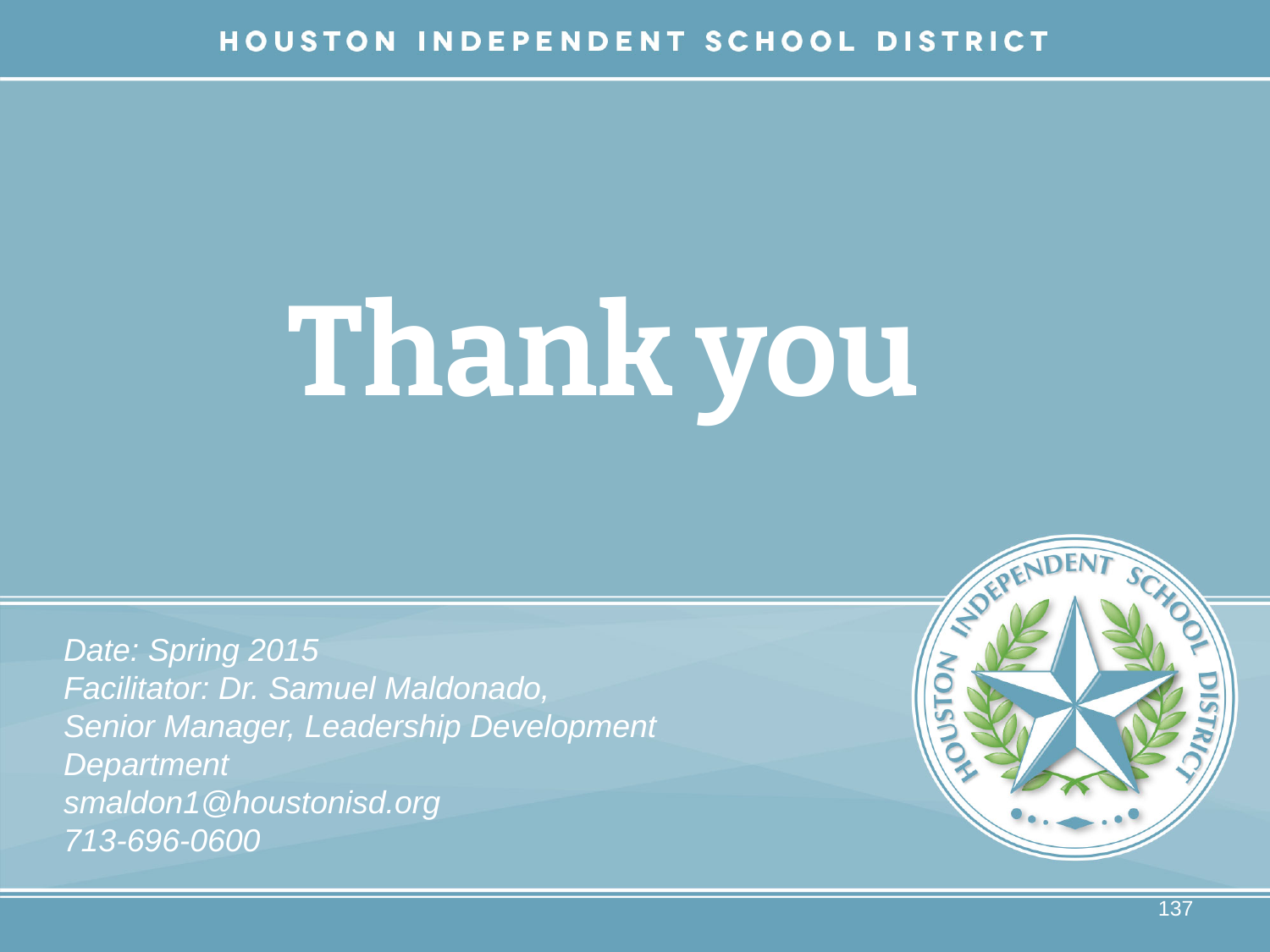

# Thank you
Date: Spring 2015
Facilitator: Dr. Samuel Maldonado,
Senior Manager, Leadership Development Department
smaldon1@houstonisd.org
713-696-0600

137